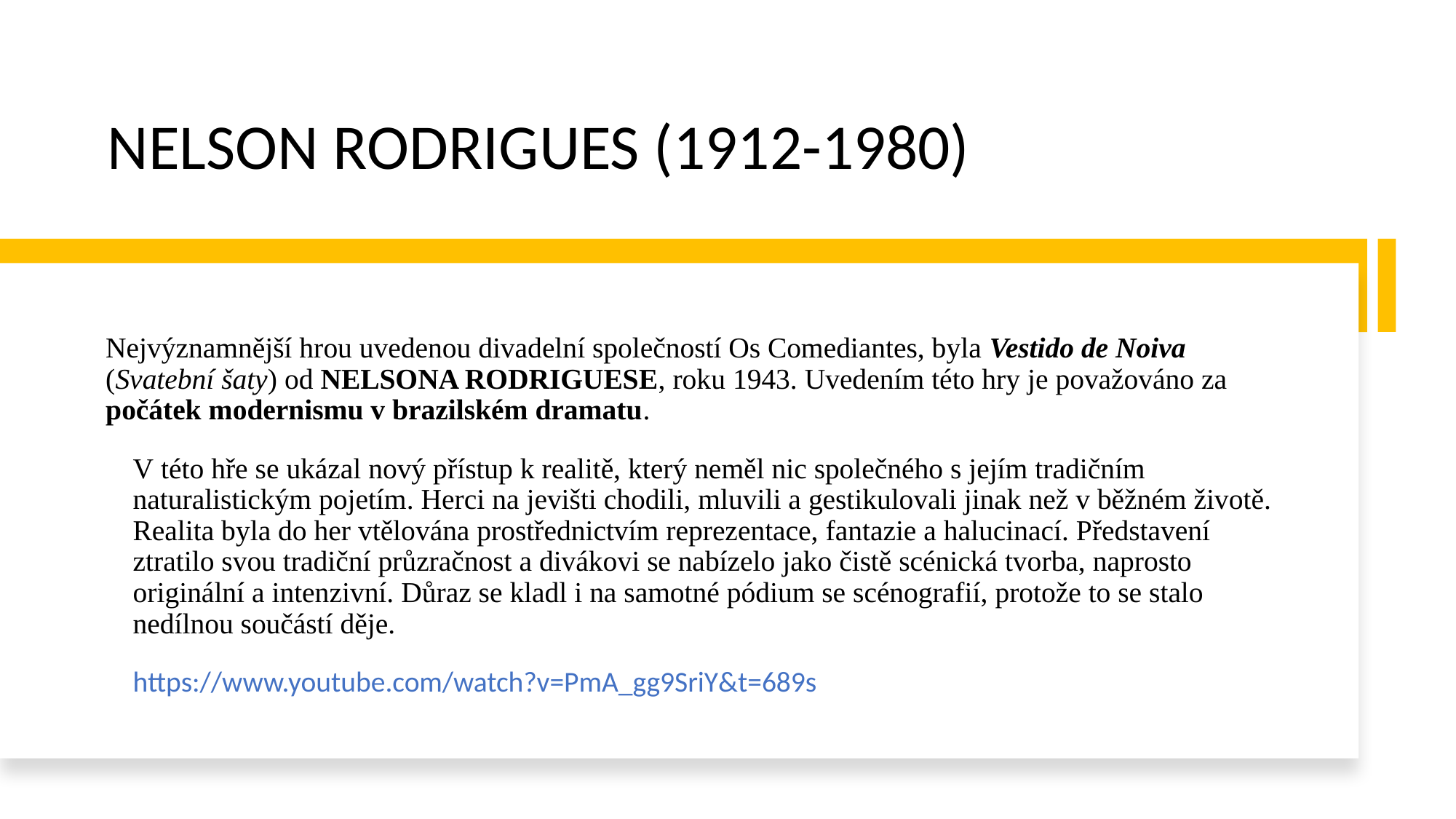

# NELSON RODRIGUES (1912-1980)

Nejvýznamnější hrou uvedenou divadelní společností Os Comediantes, byla Vestido de Noiva (Svatební šaty) od NELSONA RODRIGUESE, roku 1943. Uvedením této hry je považováno za počátek modernismu v brazilském dramatu.
V této hře se ukázal nový přístup k realitě, který neměl nic společného s jejím tradičním naturalistickým pojetím. Herci na jevišti chodili, mluvili a gestikulovali jinak než v běžném životě. Realita byla do her vtělována prostřednictvím reprezentace, fantazie a halucinací. Představení ztratilo svou tradiční průzračnost a divákovi se nabízelo jako čistě scénická tvorba, naprosto originální a intenzivní. Důraz se kladl i na samotné pódium se scénografií, protože to se stalo nedílnou součástí děje.
https://www.youtube.com/watch?v=PmA_gg9SriY&t=689s